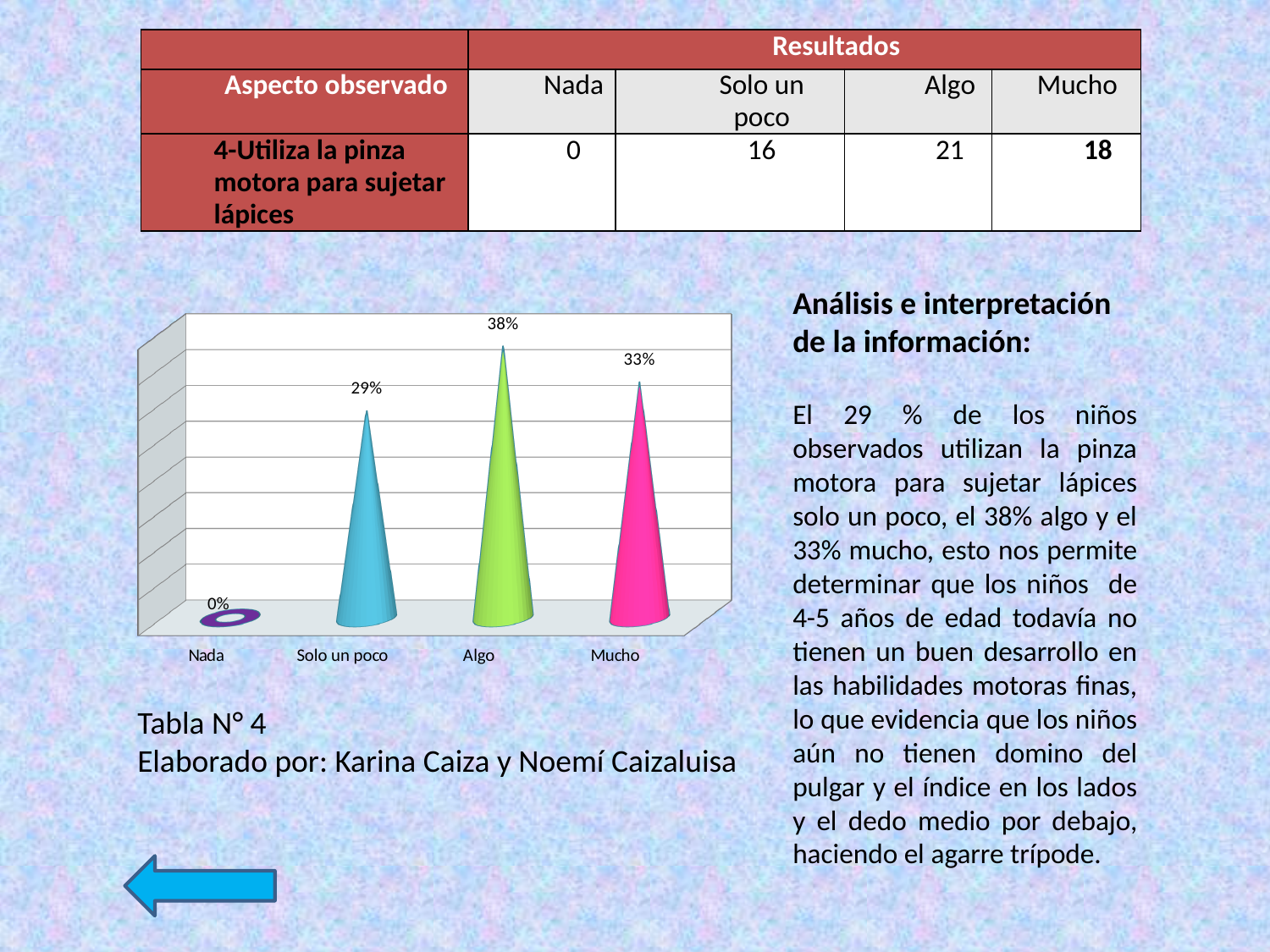

|  | Resultados |  |  |  |
| --- | --- | --- | --- | --- |
| Aspecto observado | Nada | Solo un poco | Algo | Mucho |
| 4-Utiliza la pinza motora para sujetar lápices | 0 | 16 | 21 | 18 |
Análisis e interpretación de la información:

El 29 % de los niños observados utilizan la pinza motora para sujetar lápices solo un poco, el 38% algo y el 33% mucho, esto nos permite determinar que los niños  de 4-5 años de edad todavía no tienen un buen desarrollo en las habilidades motoras finas, lo que evidencia que los niños aún no tienen domino del pulgar y el índice en los lados y el dedo medio por debajo, haciendo el agarre trípode.

[unsupported chart]

Tabla N° 4
Elaborado por: Karina Caiza y Noemí Caizaluisa